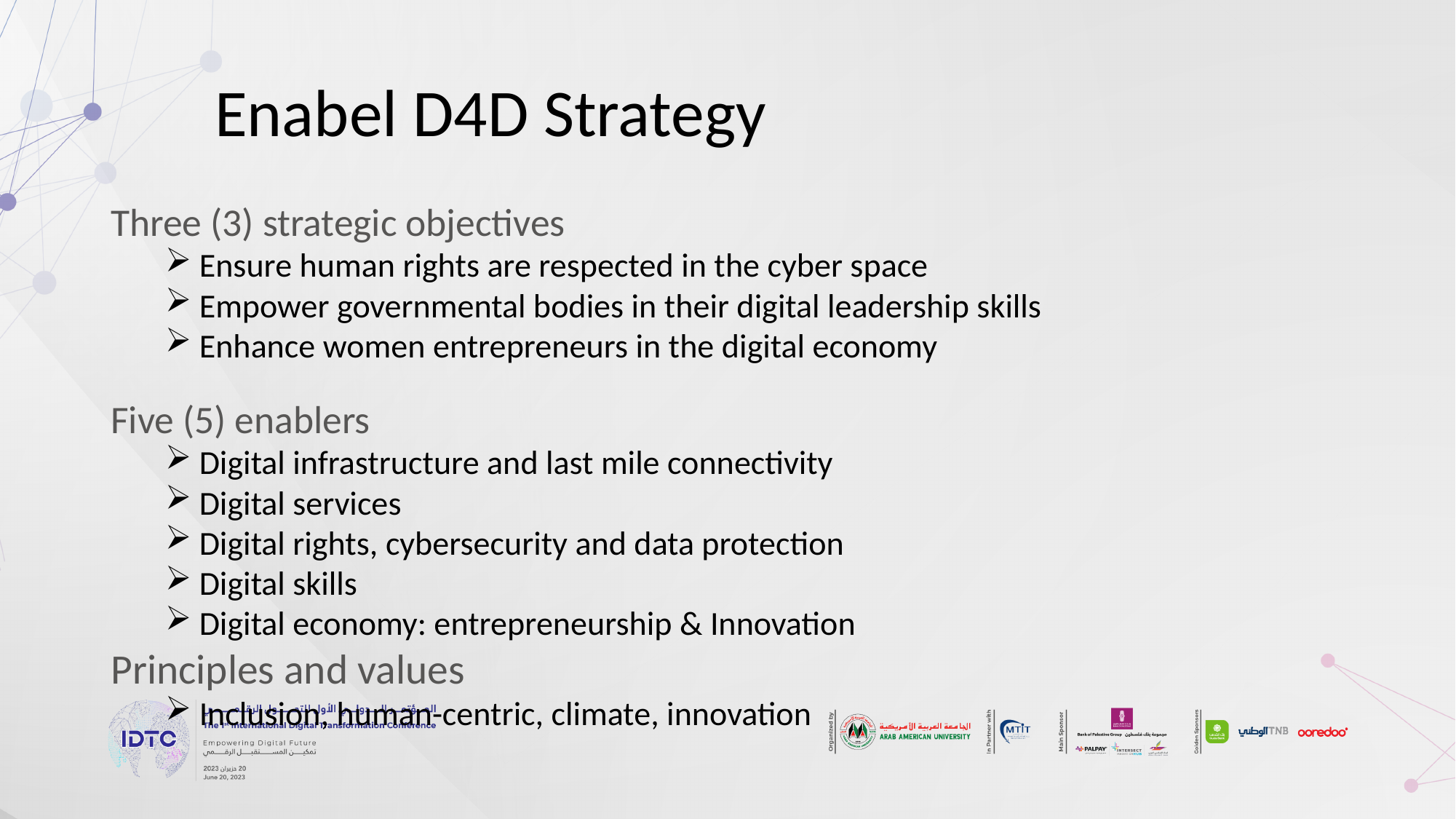

# Enabel D4D Strategy
Three (3) strategic objectives
Ensure human rights are respected in the cyber space
Empower governmental bodies in their digital leadership skills
Enhance women entrepreneurs in the digital economy

Five (5) enablers
Digital infrastructure and last mile connectivity
Digital services
Digital rights, cybersecurity and data protection
Digital skills
Digital economy: entrepreneurship & Innovation
Principles and values
Inclusion, human-centric, climate, innovation